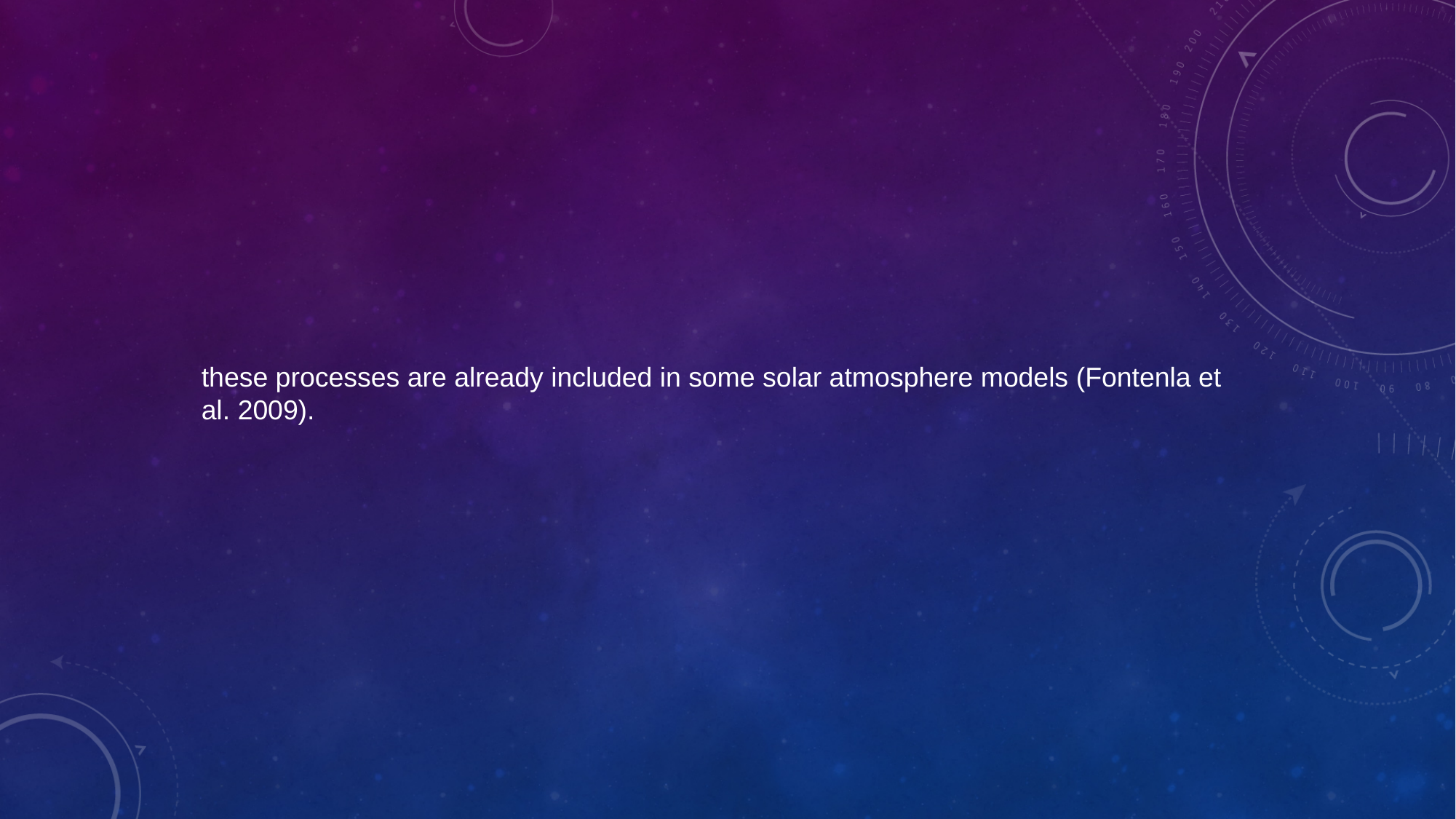

these processes are already included in some solar atmosphere models (Fontenla et al. 2009).